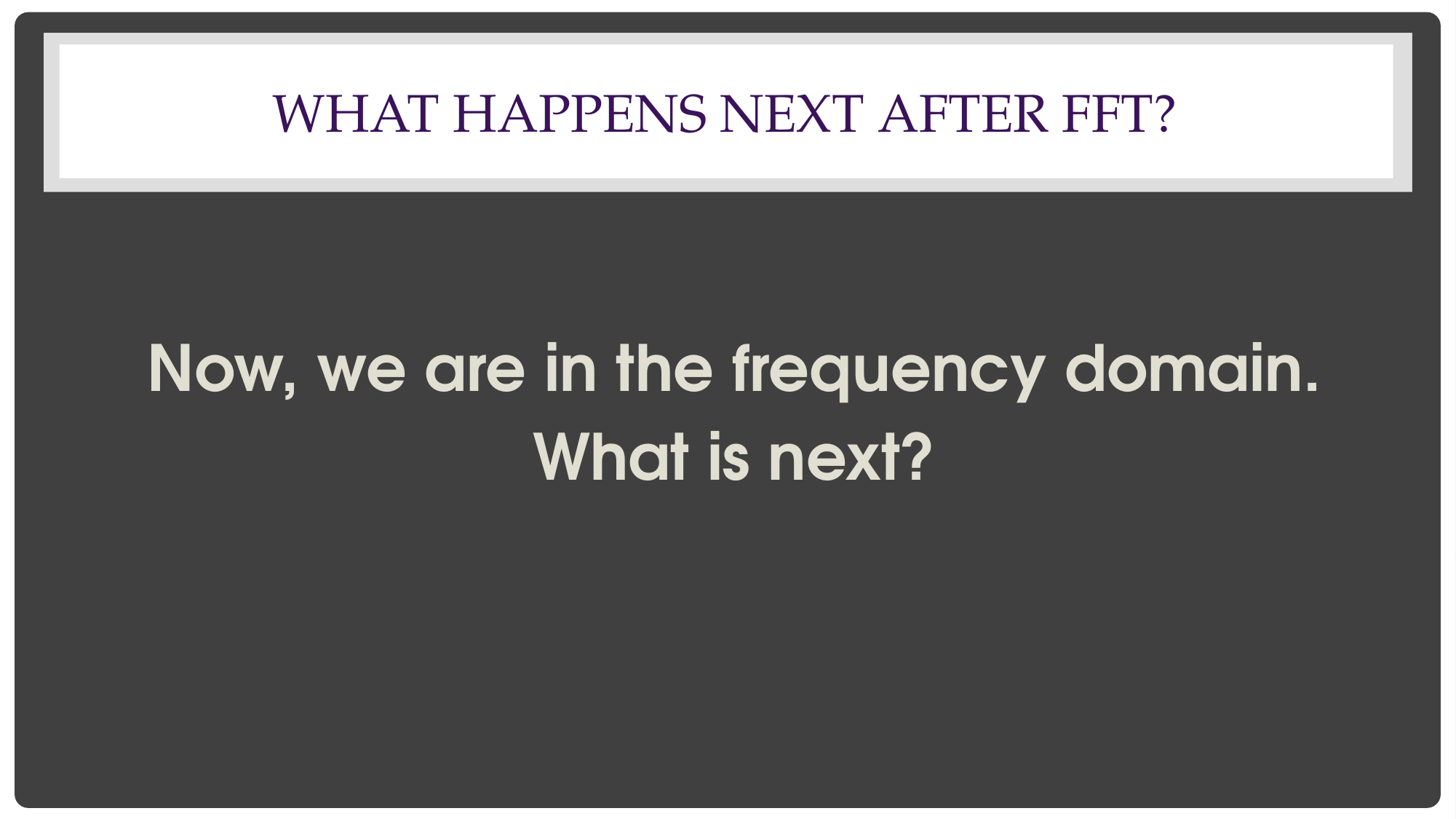

# What happens next after FFT?
Now, we are in the frequency domain.
What is next?